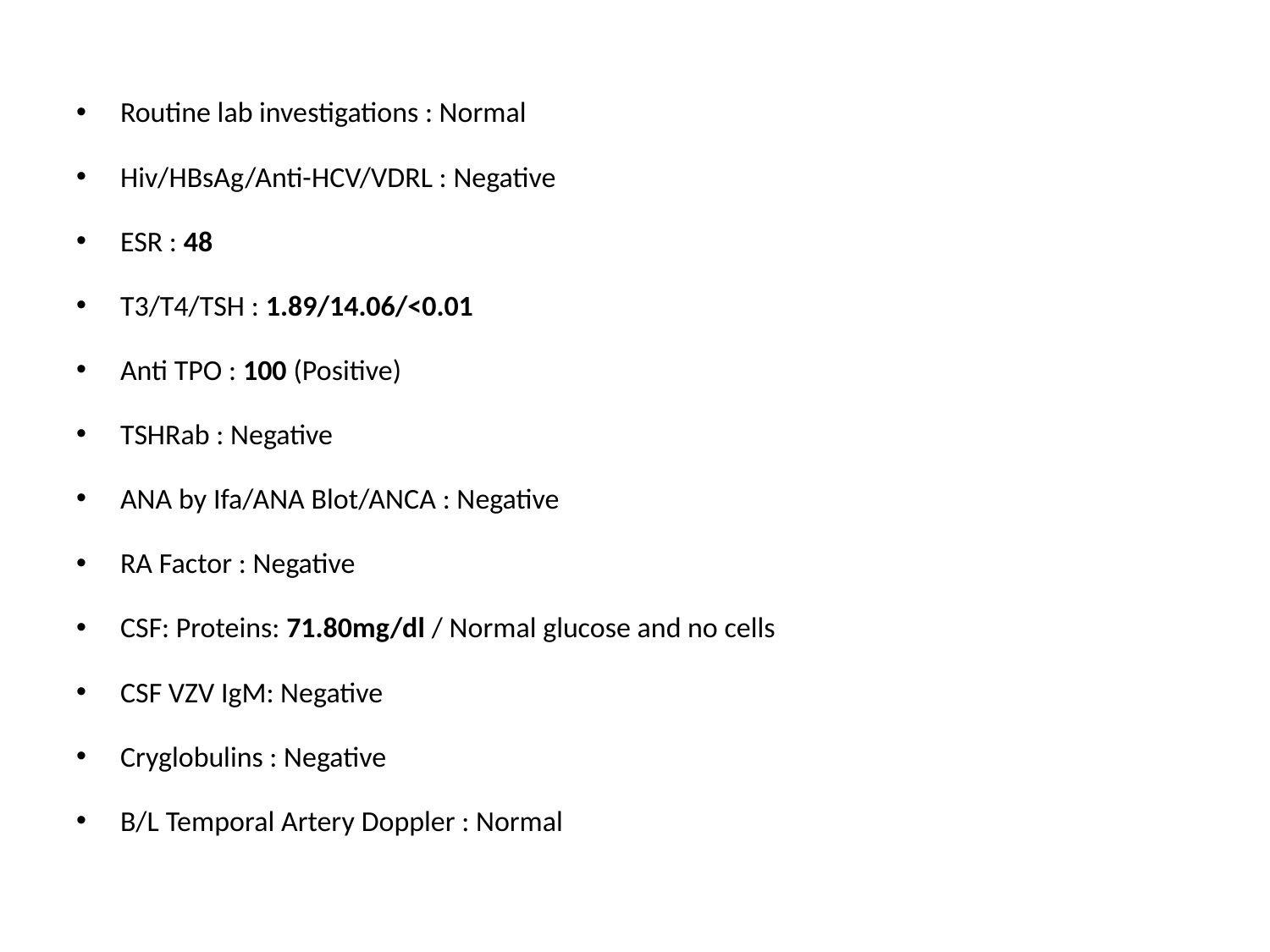

#
Routine lab investigations : Normal
Hiv/HBsAg/Anti-HCV/VDRL : Negative
ESR : 48
T3/T4/TSH : 1.89/14.06/<0.01
Anti TPO : 100 (Positive)
TSHRab : Negative
ANA by Ifa/ANA Blot/ANCA : Negative
RA Factor : Negative
CSF: Proteins: 71.80mg/dl / Normal glucose and no cells
CSF VZV IgM: Negative
Cryglobulins : Negative
B/L Temporal Artery Doppler : Normal